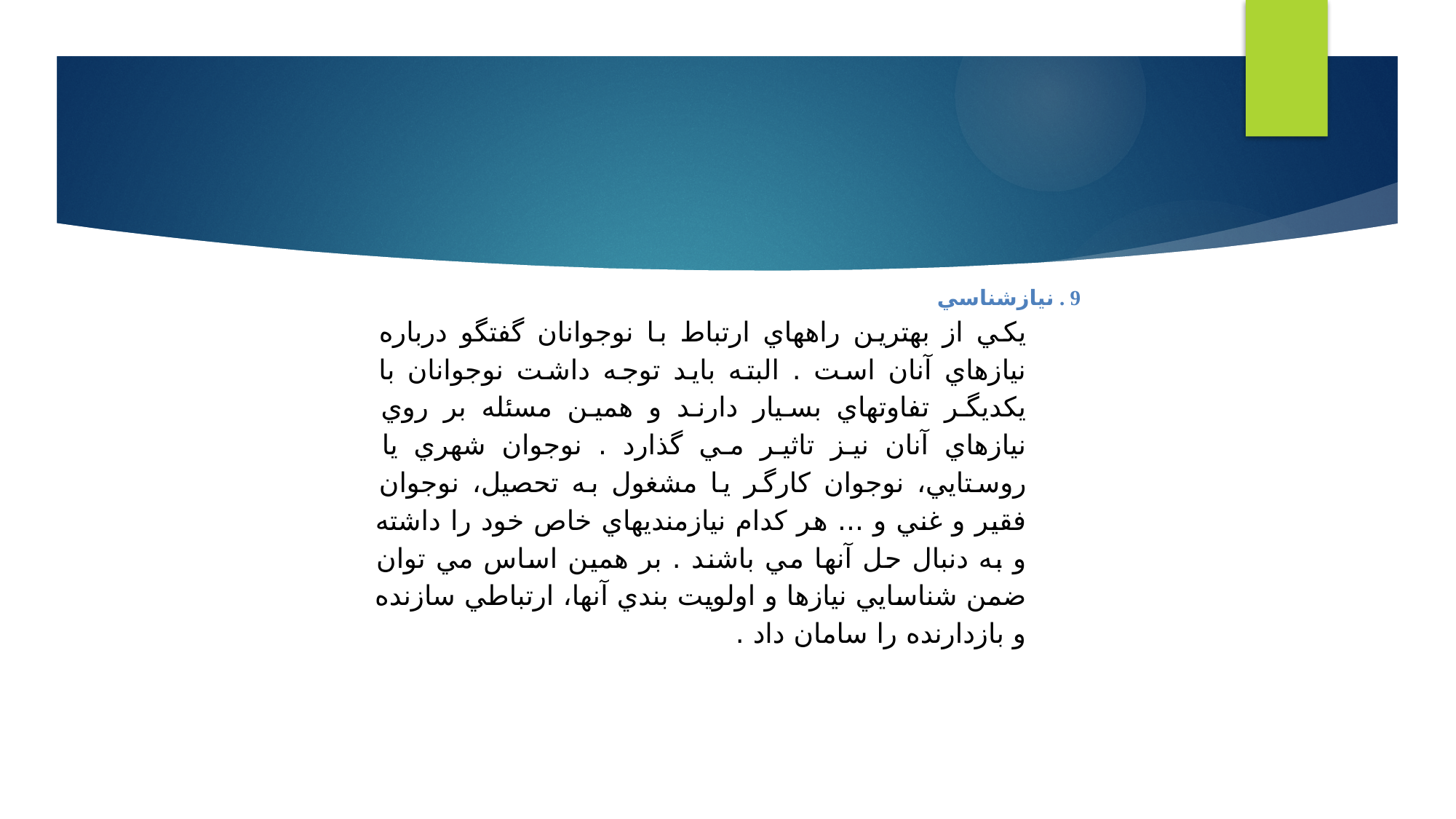

#
9 . نيازشناسي
يكي از بهترين راههاي ارتباط با نوجوانان گفتگو درباره نيازهاي آنان است . البته بايد توجه داشت نوجوانان با يكديگر تفاوتهاي بسيار دارند و همين مسئله بر روي نيازهاي آنان نيز تاثير مي گذارد . نوجوان شهري يا روستايي، نوجوان كارگر يا مشغول به تحصيل، نوجوان فقير و غني و ... هر كدام نيازمنديهاي خاص خود را داشته و به دنبال حل آنها مي باشند . بر همين اساس مي توان ضمن شناسايي نيازها و اولويت بندي آنها، ارتباطي سازنده و بازدارنده را سامان داد .